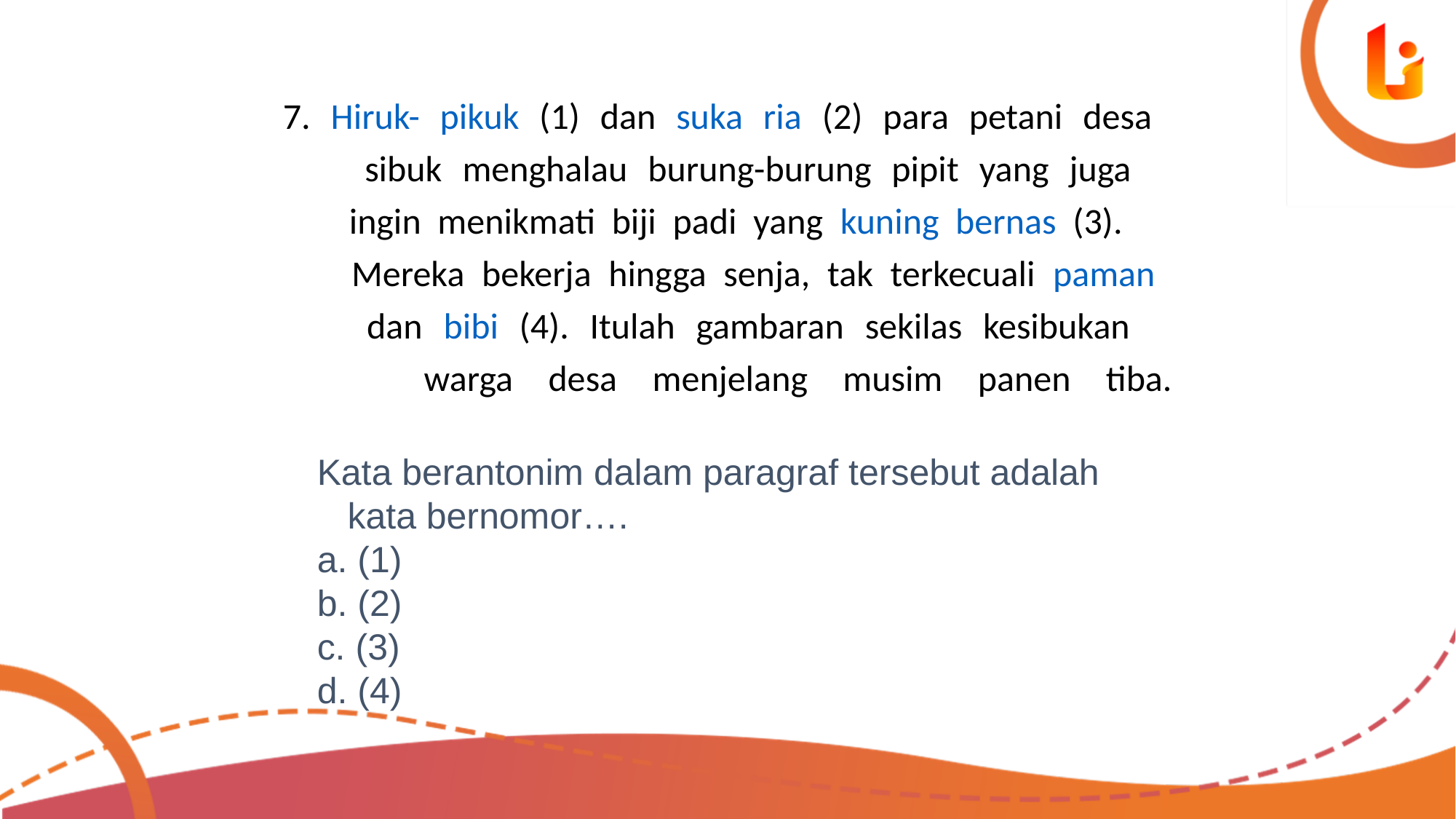

# 7. Hiruk- pikuk (1) dan suka ria (2) para petani desa sibuk menghalau burung-burung pipit yang juga ingin menikmati biji padi yang kuning bernas (3). Mereka bekerja hingga senja, tak terkecuali paman dan bibi (4). Itulah gambaran sekilas kesibukan warga desa menjelang musim panen tiba.
Kata berantonim dalam paragraf tersebut adalah     kata bernomor….
a. (1)
b. (2)
c. (3)
d. (4)